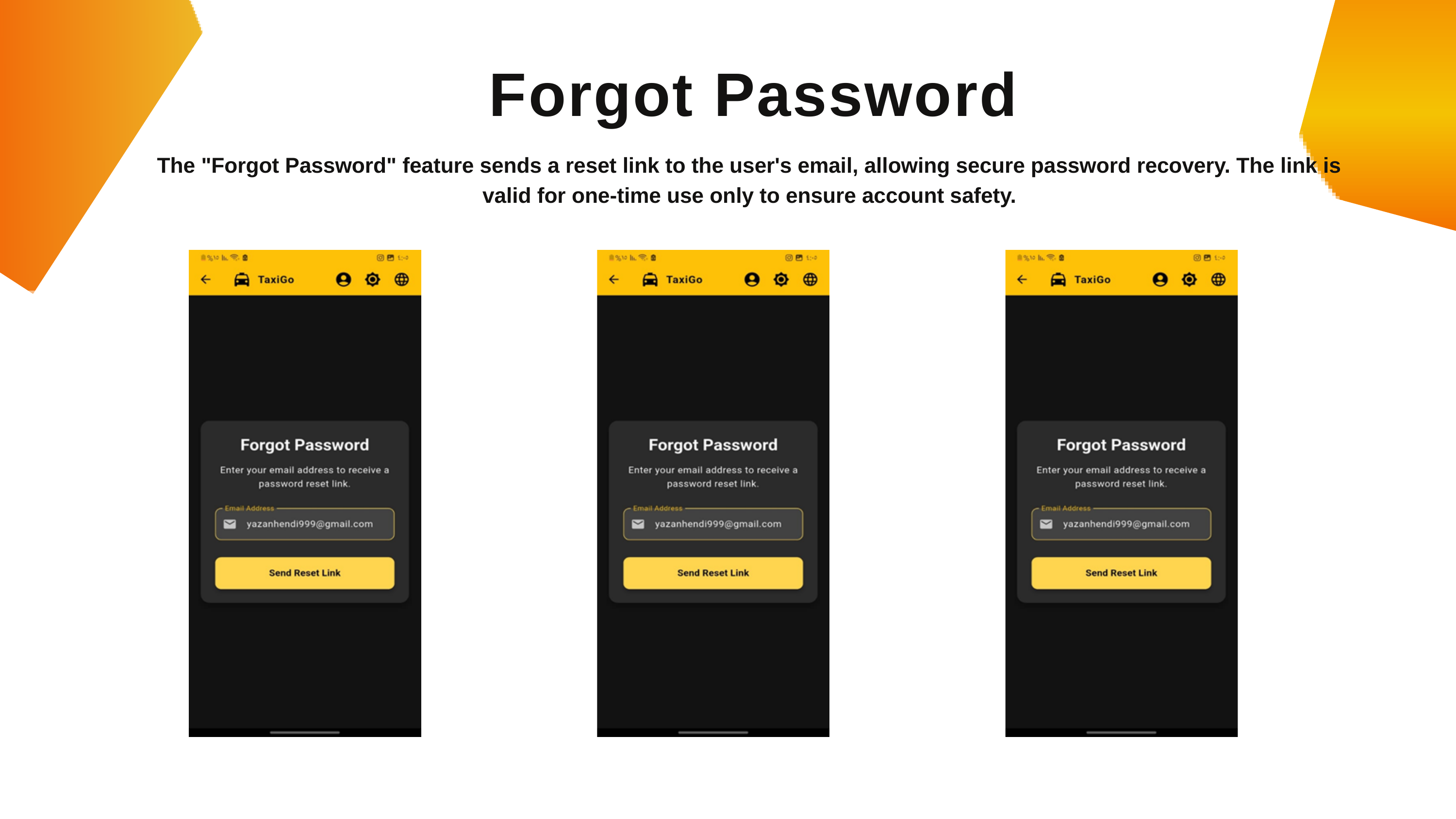

Forgot Password
The "Forgot Password" feature sends a reset link to the user's email, allowing secure password recovery. The link is valid for one-time use only to ensure account safety.